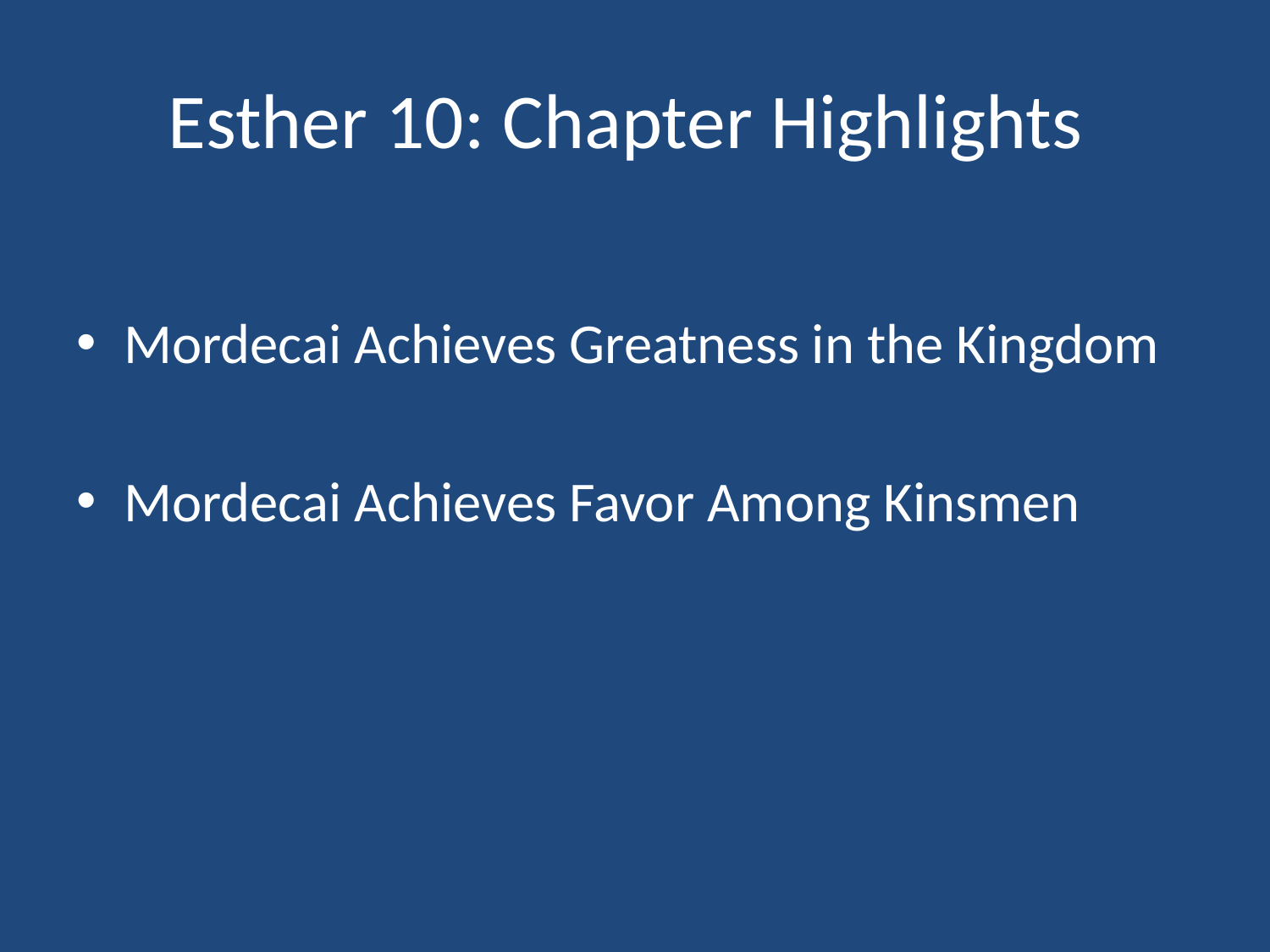

# Esther 10: Chapter Highlights

Mordecai Achieves Greatness in the Kingdom

Mordecai Achieves Favor Among Kinsmen